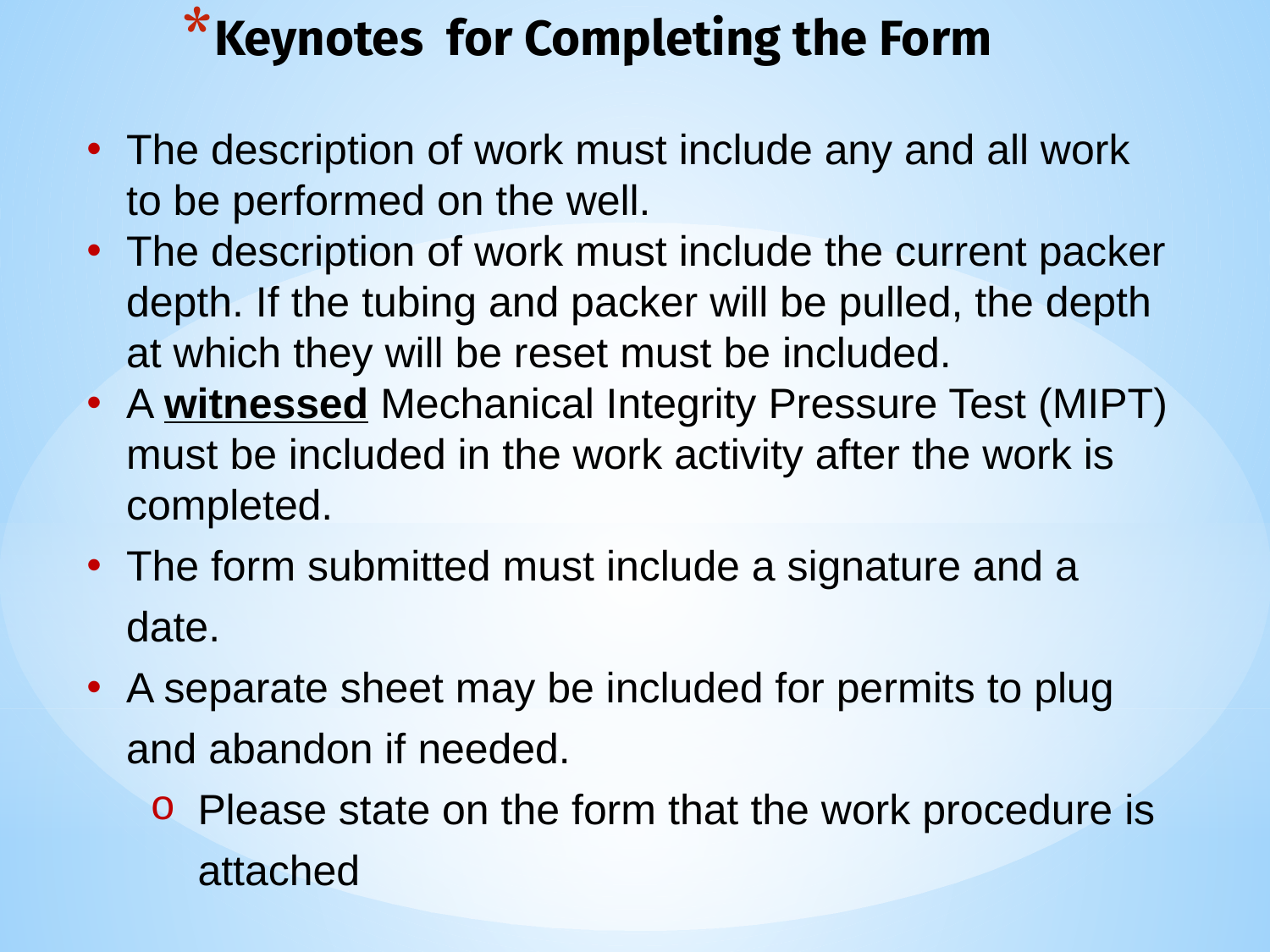

# Keynotes  for Completing the Form
The description of work must include any and all work to be performed on the well.
The description of work must include the current packer depth. If the tubing and packer will be pulled, the depth at which they will be reset must be included.
A witnessed Mechanical Integrity Pressure Test (MIPT) must be included in the work activity after the work is completed.
The form submitted must include a signature and a date.
A separate sheet may be included for permits to plug and abandon if needed.
Please state on the form that the work procedure is attached